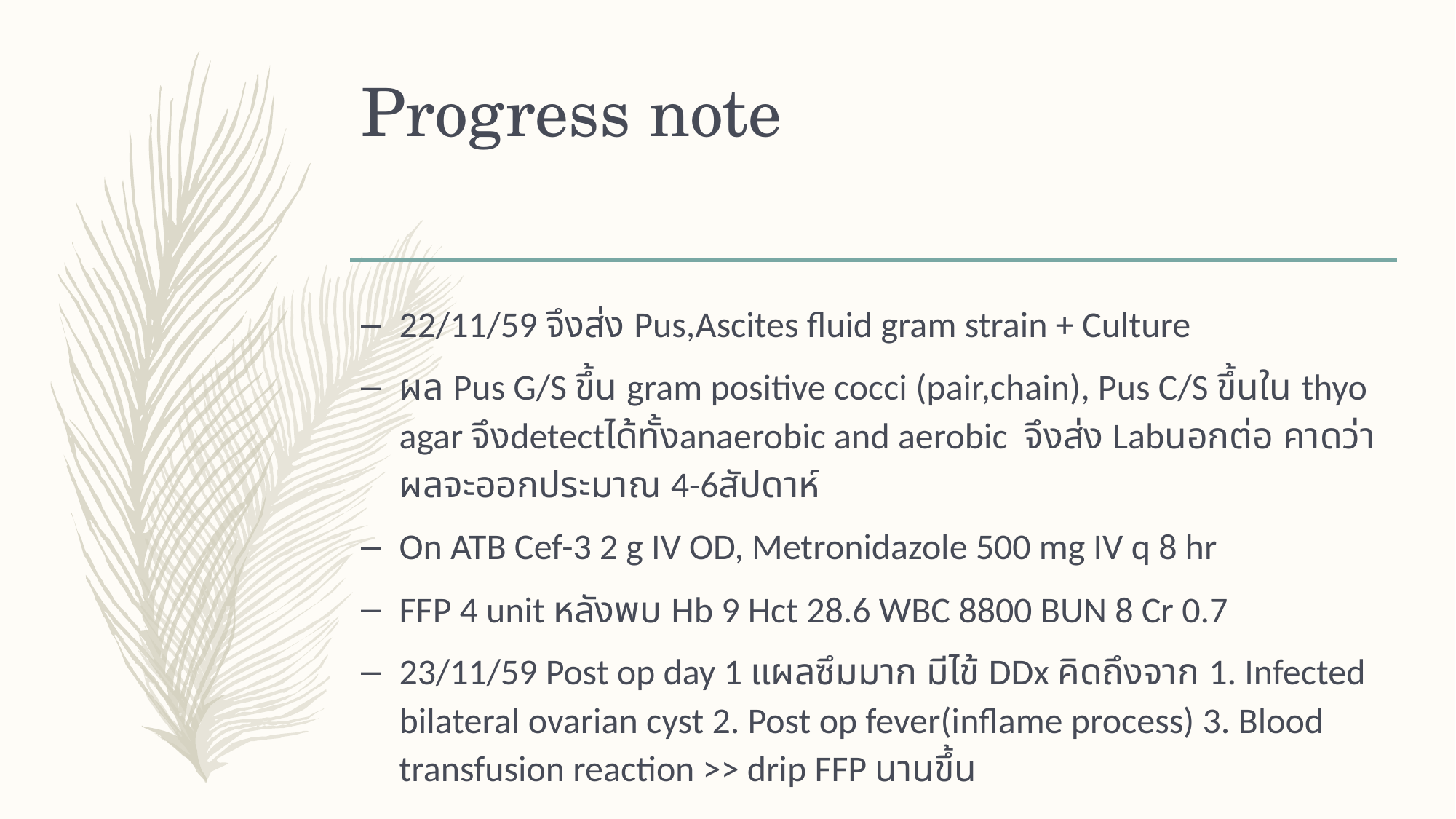

# Progress note
22/11/59 จึงส่ง Pus,Ascites fluid gram strain + Culture
ผล Pus G/S ขึ้น gram positive cocci (pair,chain), Pus C/S ขึ้นใน thyo agar จึงdetectได้ทั้งanaerobic and aerobic  จึงส่ง Labนอกต่อ คาดว่าผลจะออกประมาณ 4-6สัปดาห์
On ATB Cef-3 2 g IV OD, Metronidazole 500 mg IV q 8 hr
FFP 4 unit หลังพบ Hb 9 Hct 28.6 WBC 8800 BUN 8 Cr 0.7
23/11/59 Post op day 1 แผลซึมมาก มีไข้ DDx คิดถึงจาก 1. Infected bilateral ovarian cyst 2. Post op fever(inflame process) 3. Blood transfusion reaction >> drip FFP นานขึ้น